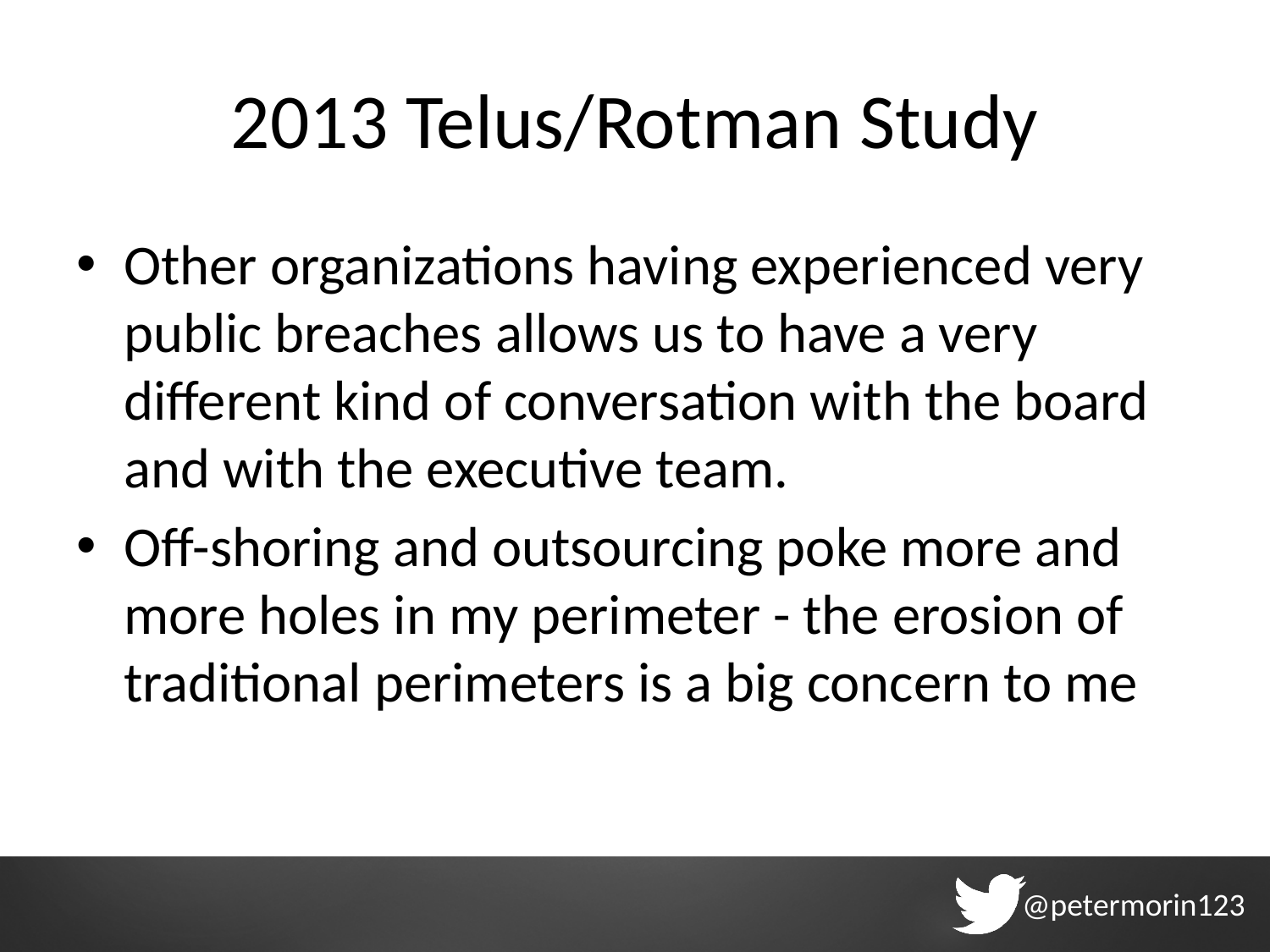

# 2013 Telus/Rotman Study
Other organizations having experienced very public breaches allows us to have a very different kind of conversation with the board and with the executive team.
Off-shoring and outsourcing poke more and more holes in my perimeter - the erosion of traditional perimeters is a big concern to me